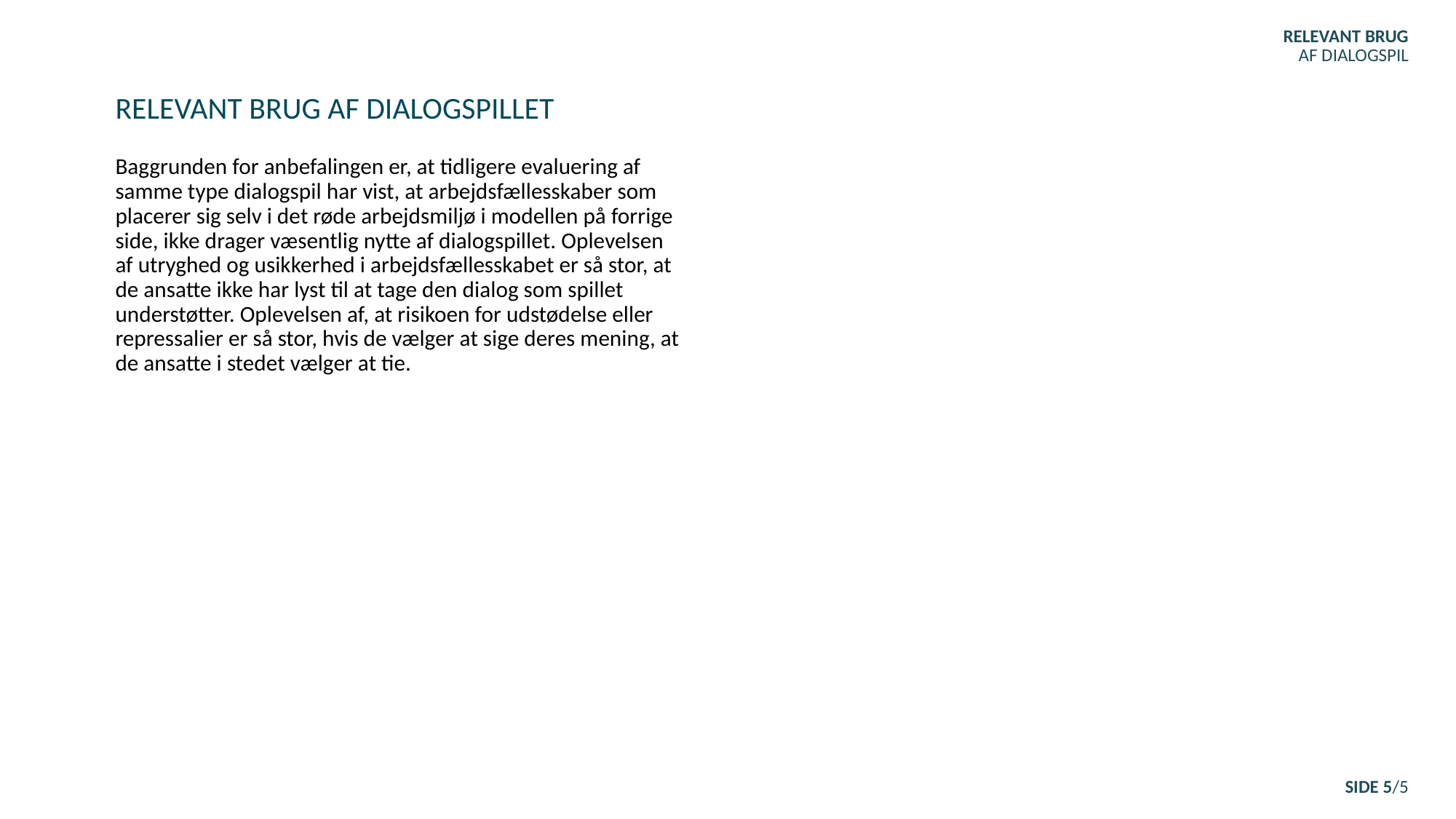

RELEVANT BRUG
AF DIALOGSPIL
# RELEVANT BRUG AF DIALOGSPILLET
Baggrunden for anbefalingen er, at tidligere evaluering af samme type dialogspil har vist, at arbejdsfællesskaber som placerer sig selv i det røde arbejdsmiljø i modellen på forrige side, ikke drager væsentlig nytte af dialogspillet. Oplevelsen af utryghed og usikkerhed i arbejdsfællesskabet er så stor, at de ansatte ikke har lyst til at tage den dialog som spillet understøtter. Oplevelsen af, at risikoen for udstødelse eller repressalier er så stor, hvis de vælger at sige deres mening, at de ansatte i stedet vælger at tie.

SIDE 5/5